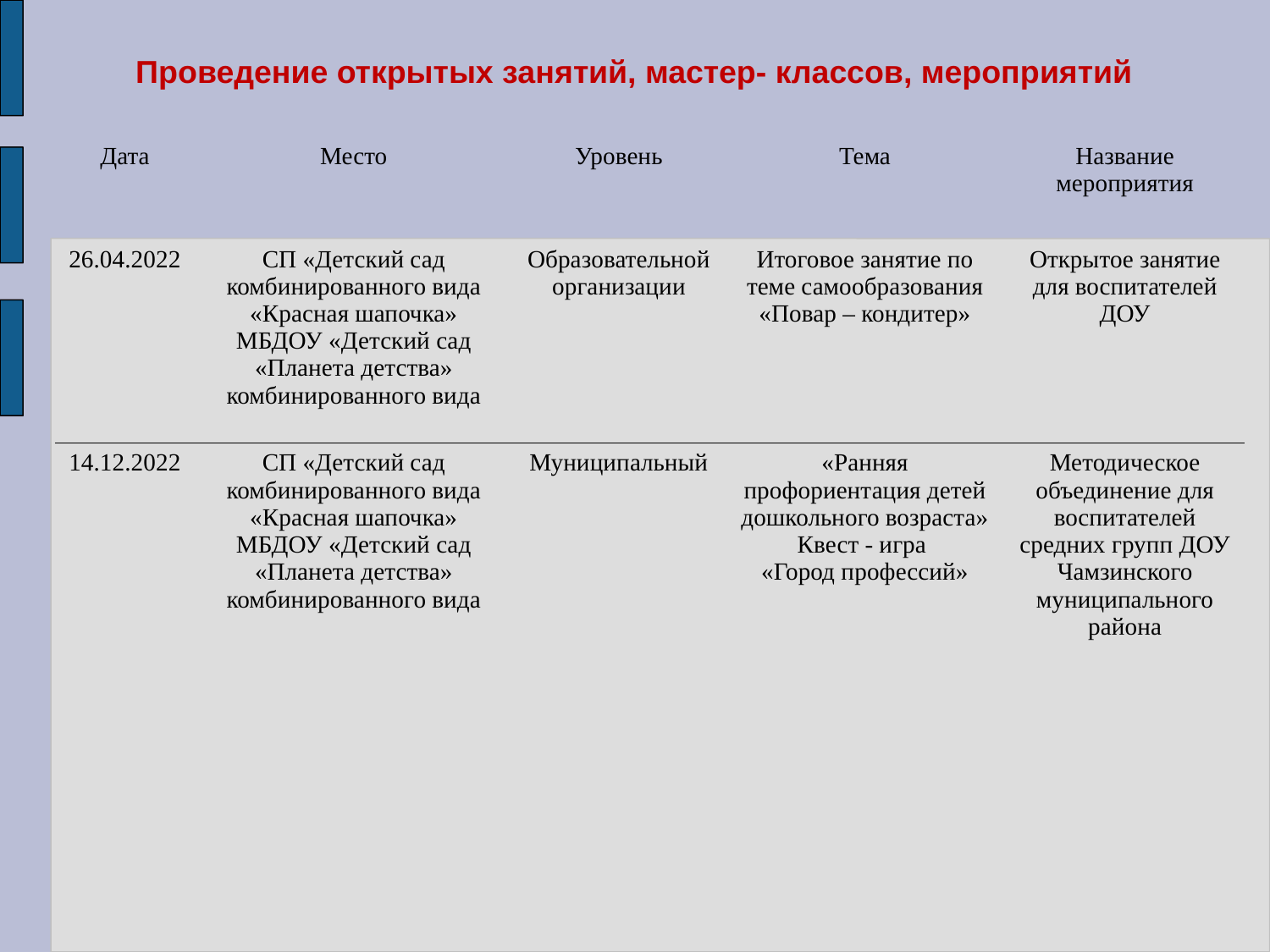

# Проведение открытых занятий, мастер- классов, мероприятий
| Дата | Место | Уровень | Тема | Название мероприятия |
| --- | --- | --- | --- | --- |
| 26.04.2022 | СП «Детский сад комбинированного вида «Красная шапочка» МБДОУ «Детский сад «Планета детства» комбинированного вида | Образовательной организации | Итоговое занятие по теме самообразования «Повар – кондитер» | Открытое занятие для воспитателей ДОУ |
| 14.12.2022 | СП «Детский сад комбинированного вида «Красная шапочка» МБДОУ «Детский сад «Планета детства» комбинированного вида | Муниципальный | «Ранняя профориентация детей дошкольного возраста» Квест - игра «Город профессий» | Методическое объединение для воспитателей средних групп ДОУ Чамзинского муниципального района |